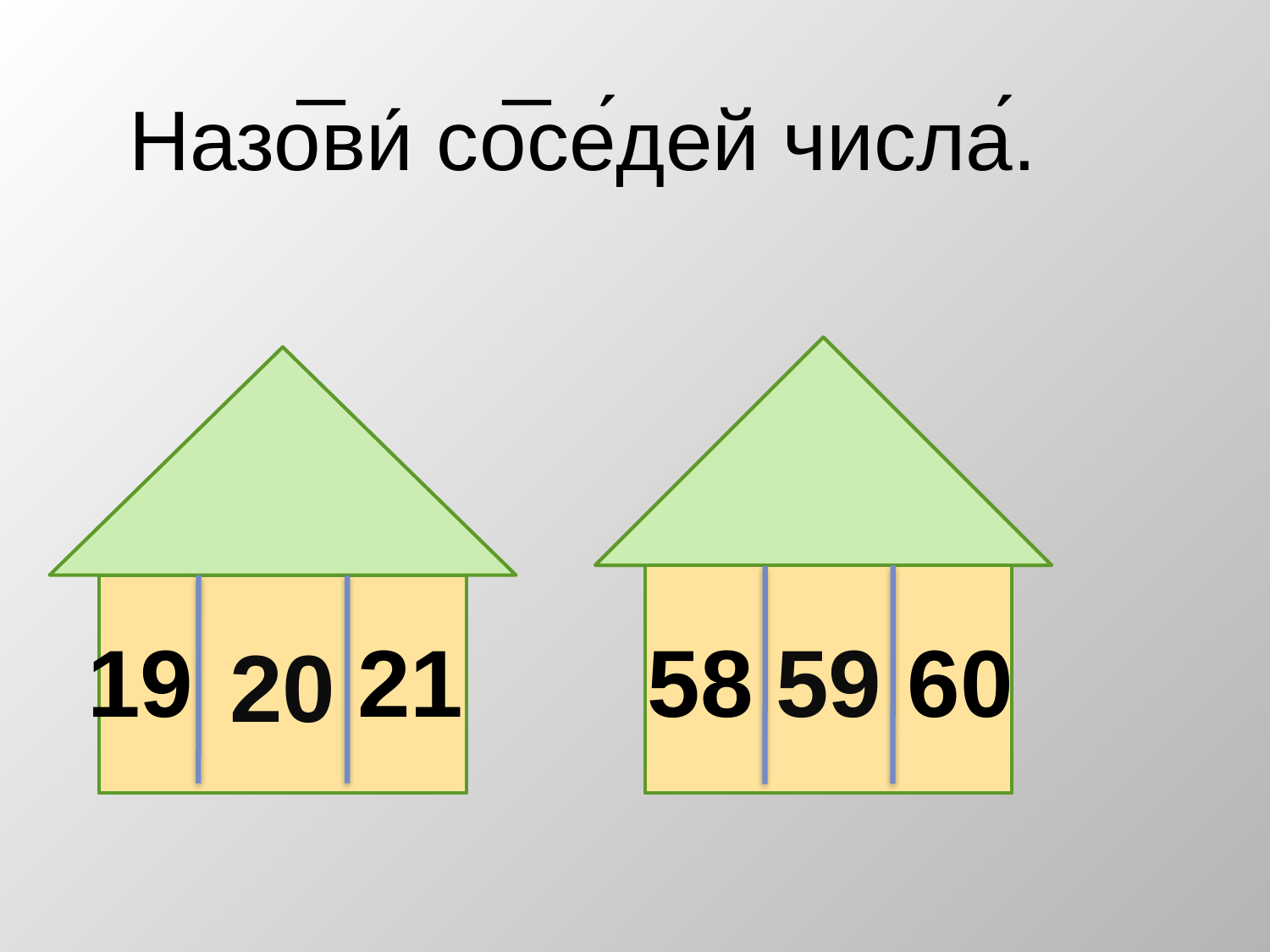

Назо̅ви́ со̅се́дей числа́.

59
20
19
21
58
60